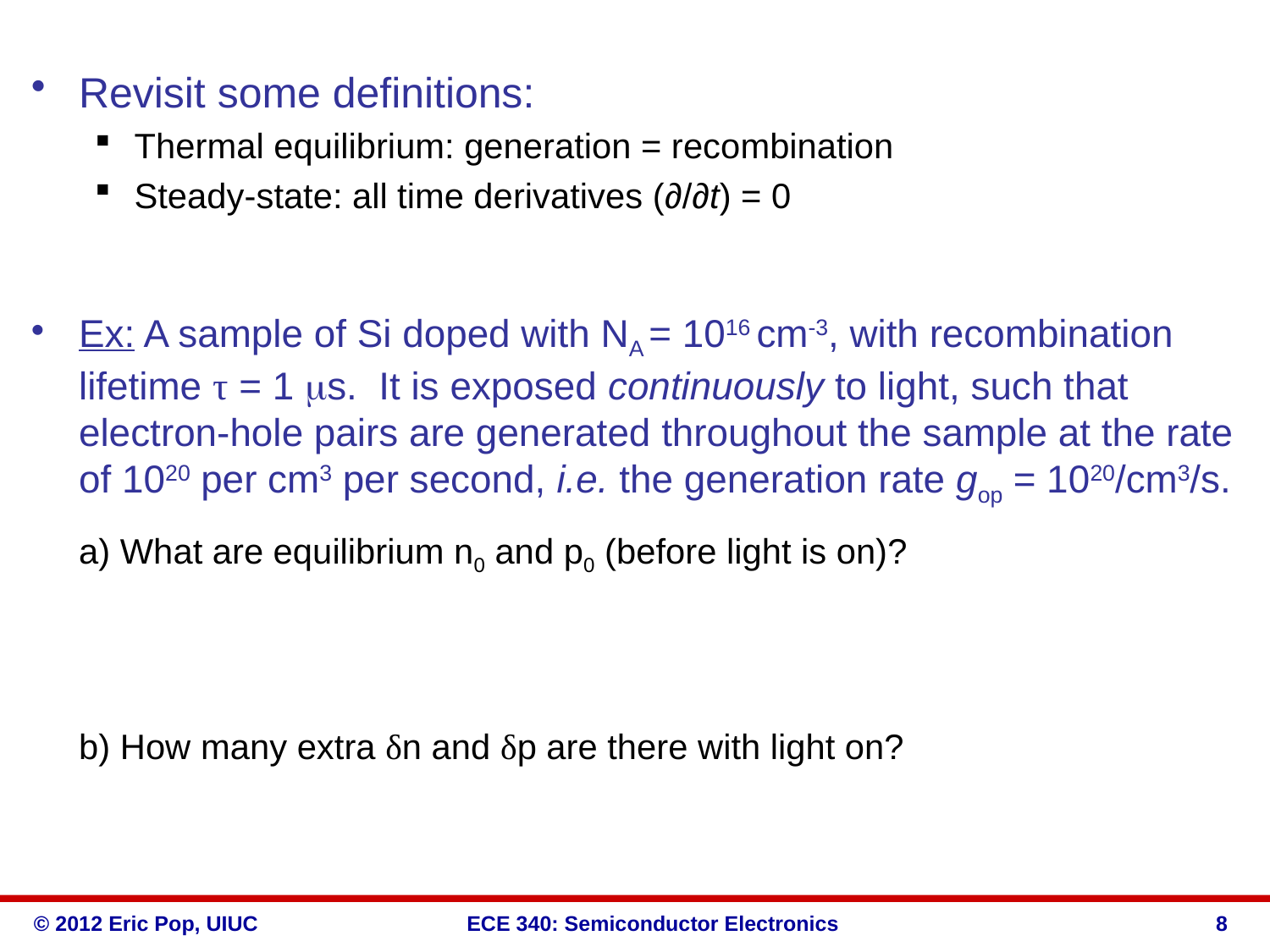

Revisit some definitions:
Thermal equilibrium: generation = recombination
Steady-state: all time derivatives (∂/∂t) = 0

Ex: A sample of Si doped with NA = 1016 cm-3, with recombination lifetime τ = 1 μs.  It is exposed continuously to light, such that electron-hole pairs are generated throughout the sample at the rate of 1020 per cm3 per second, i.e. the generation rate gop = 1020/cm3/s.
	a) What are equilibrium n0 and p0 (before light is on)?

	b) How many extra δn and δp are there with light on?

8